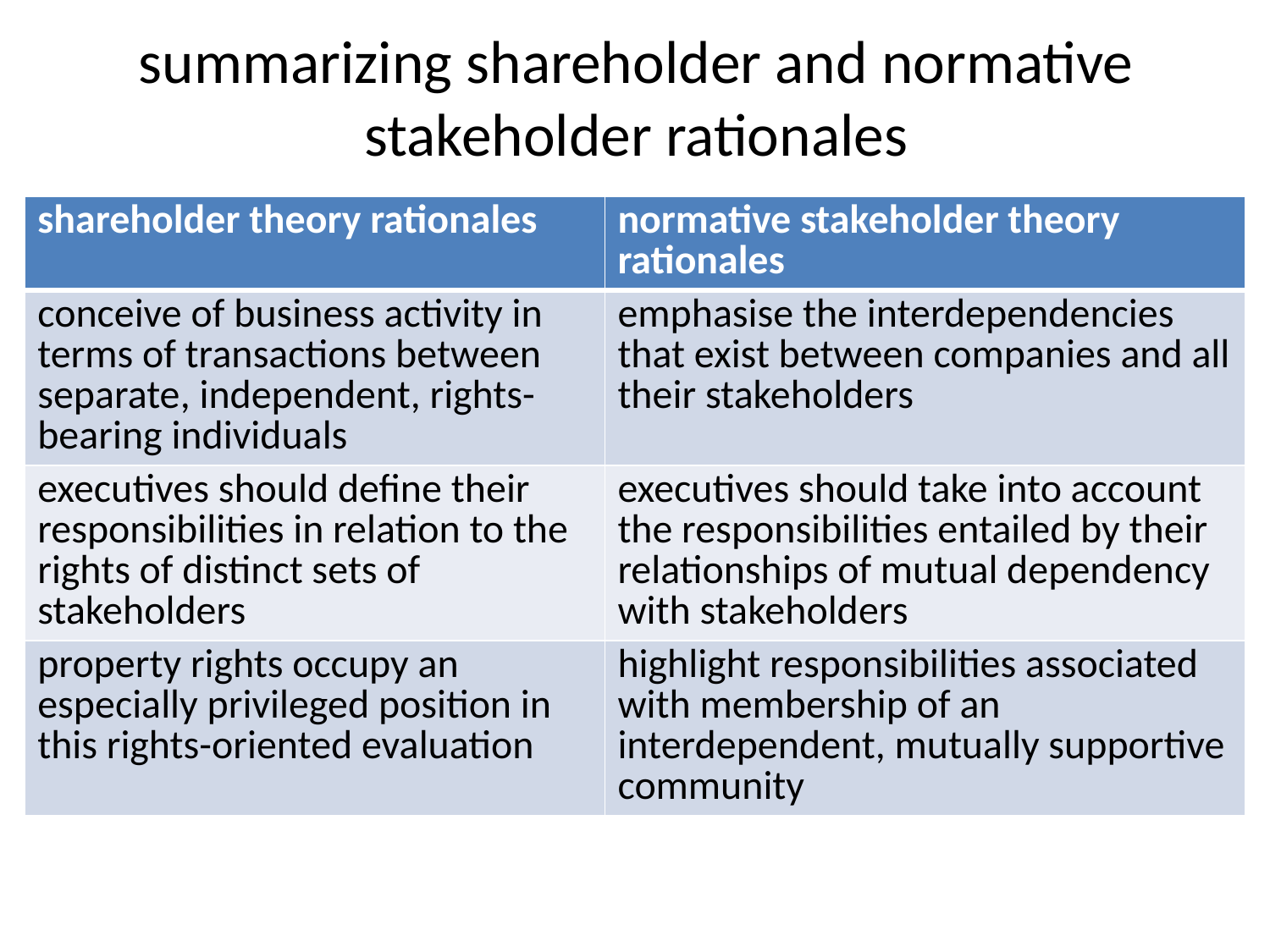

# summarizing shareholder and normative stakeholder rationales
| shareholder theory rationales | normative stakeholder theory rationales |
| --- | --- |
| conceive of business activity in terms of transactions between separate, independent, rights-bearing individuals | emphasise the interdependencies that exist between companies and all their stakeholders |
| executives should define their responsibilities in relation to the rights of distinct sets of stakeholders | executives should take into account the responsibilities entailed by their relationships of mutual dependency with stakeholders |
| property rights occupy an especially privileged position in this rights-oriented evaluation | highlight responsibilities associated with membership of an interdependent, mutually supportive community |